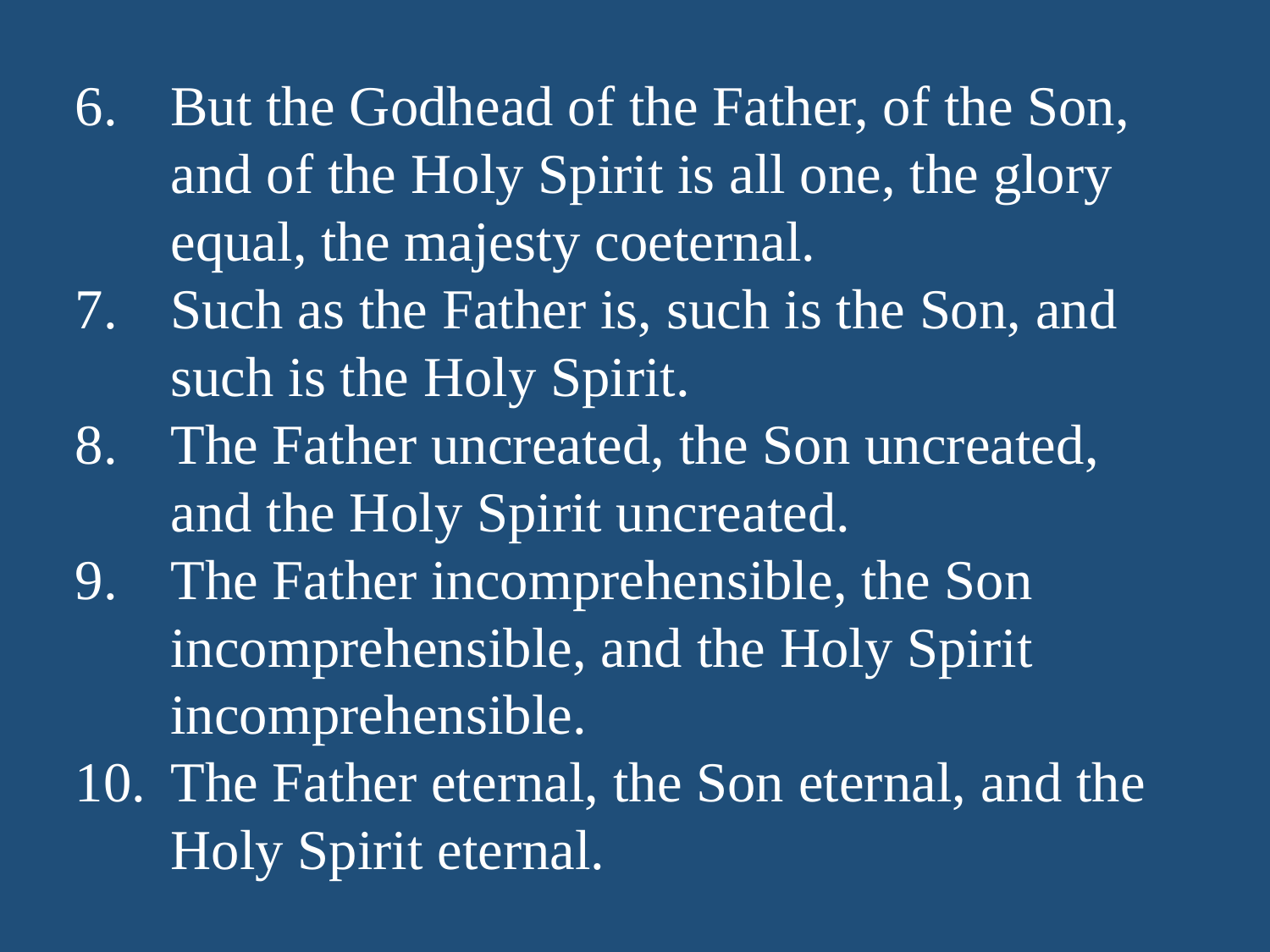

But the Godhead of the Father, of the Son, and of the Holy Spirit is all one, the glory equal, the majesty coeternal.
Such as the Father is, such is the Son, and such is the Holy Spirit.
The Father uncreated, the Son uncreated, and the Holy Spirit uncreated.
The Father incomprehensible, the Son incomprehensible, and the Holy Spirit incomprehensible.
The Father eternal, the Son eternal, and the Holy Spirit eternal.